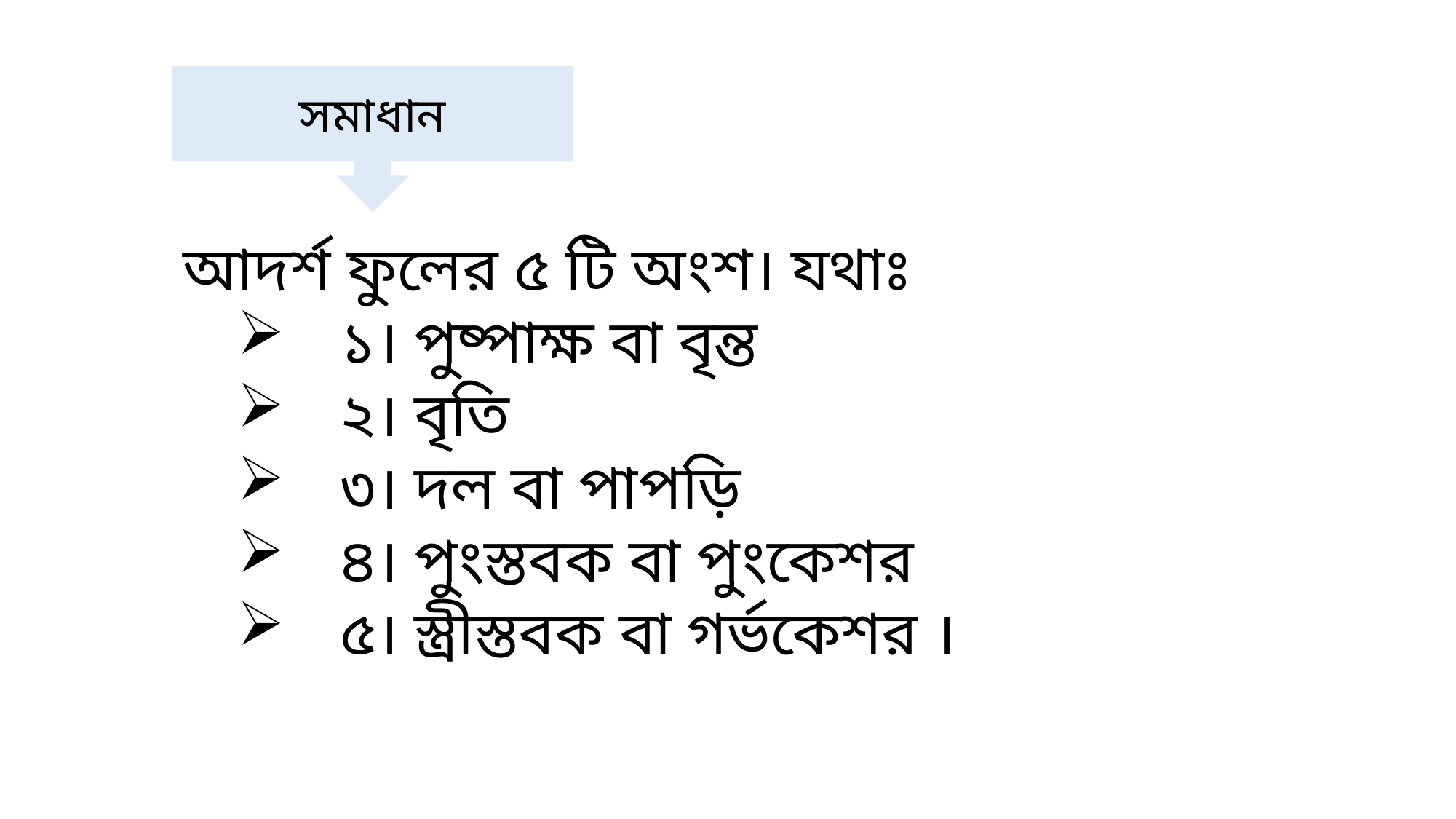

সমাধান
আদর্শ ফুলের ৫ টি অংশ। যথাঃ
১। পুষ্পাক্ষ বা বৃন্ত
২। বৃতি
৩। দল বা পাপড়ি
৪। পুংস্তবক বা পুংকেশর
৫। স্ত্রীস্তবক বা গর্ভকেশর ।